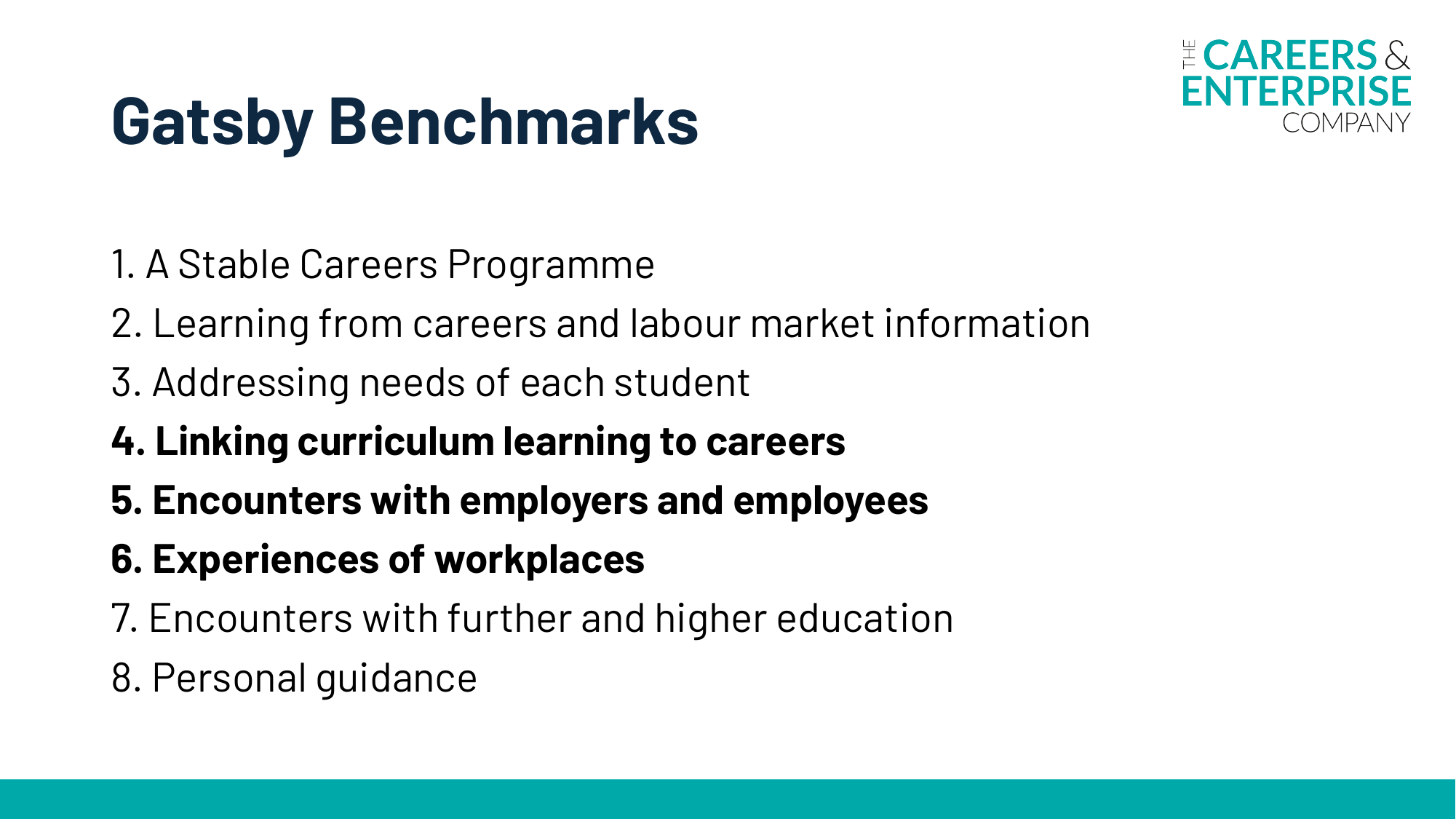

# Gatsby Benchmarks
1. A Stable Careers Programme
2. Learning from careers and labour market information
3. Addressing needs of each student
4. Linking curriculum learning to careers
5. Encounters with employers and employees
6. Experiences of workplaces
7. Encounters with further and higher education
8. Personal guidance